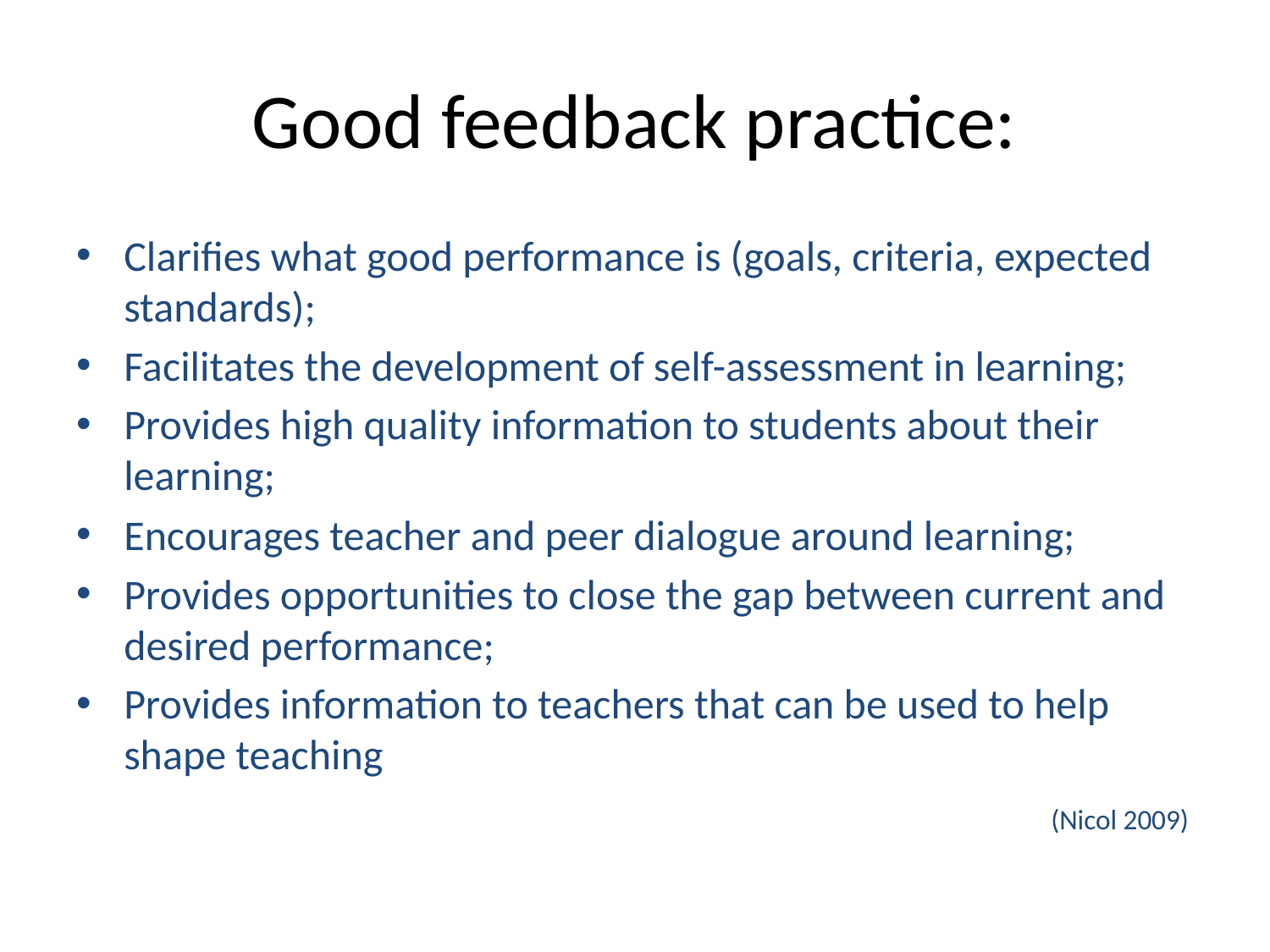

# Good feedback practice:
Clarifies what good performance is (goals, criteria, expected standards);
Facilitates the development of self-assessment in learning;
Provides high quality information to students about their learning;
Encourages teacher and peer dialogue around learning;
Provides opportunities to close the gap between current and desired performance;
Provides information to teachers that can be used to help shape teaching
				                                                 (Nicol 2009)